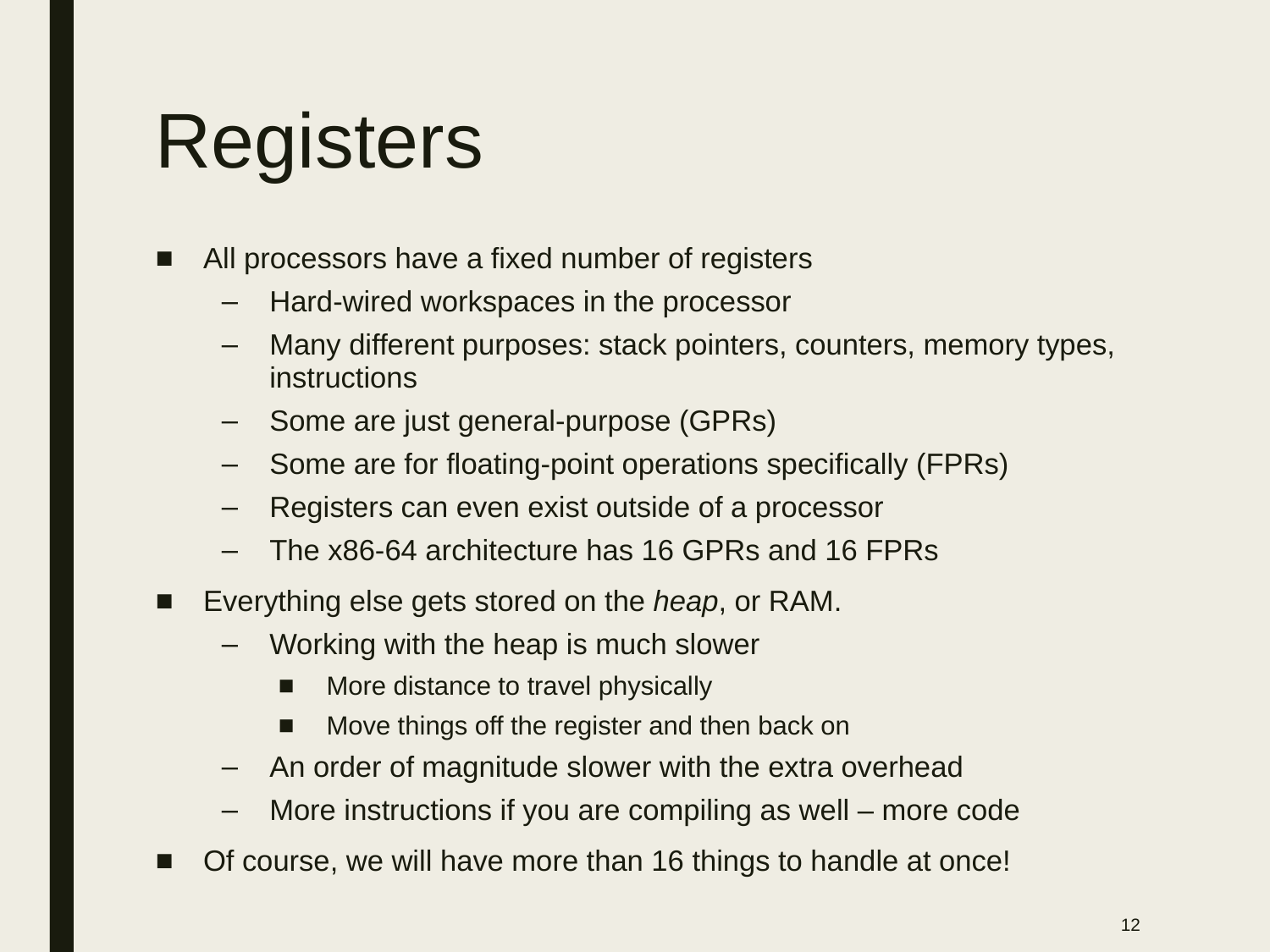

# Registers
All processors have a fixed number of registers
Hard-wired workspaces in the processor
Many different purposes: stack pointers, counters, memory types, instructions
Some are just general-purpose (GPRs)
Some are for floating-point operations specifically (FPRs)
Registers can even exist outside of a processor
The x86-64 architecture has 16 GPRs and 16 FPRs
Everything else gets stored on the heap, or RAM.
Working with the heap is much slower
More distance to travel physically
Move things off the register and then back on
An order of magnitude slower with the extra overhead
More instructions if you are compiling as well – more code
Of course, we will have more than 16 things to handle at once!

12